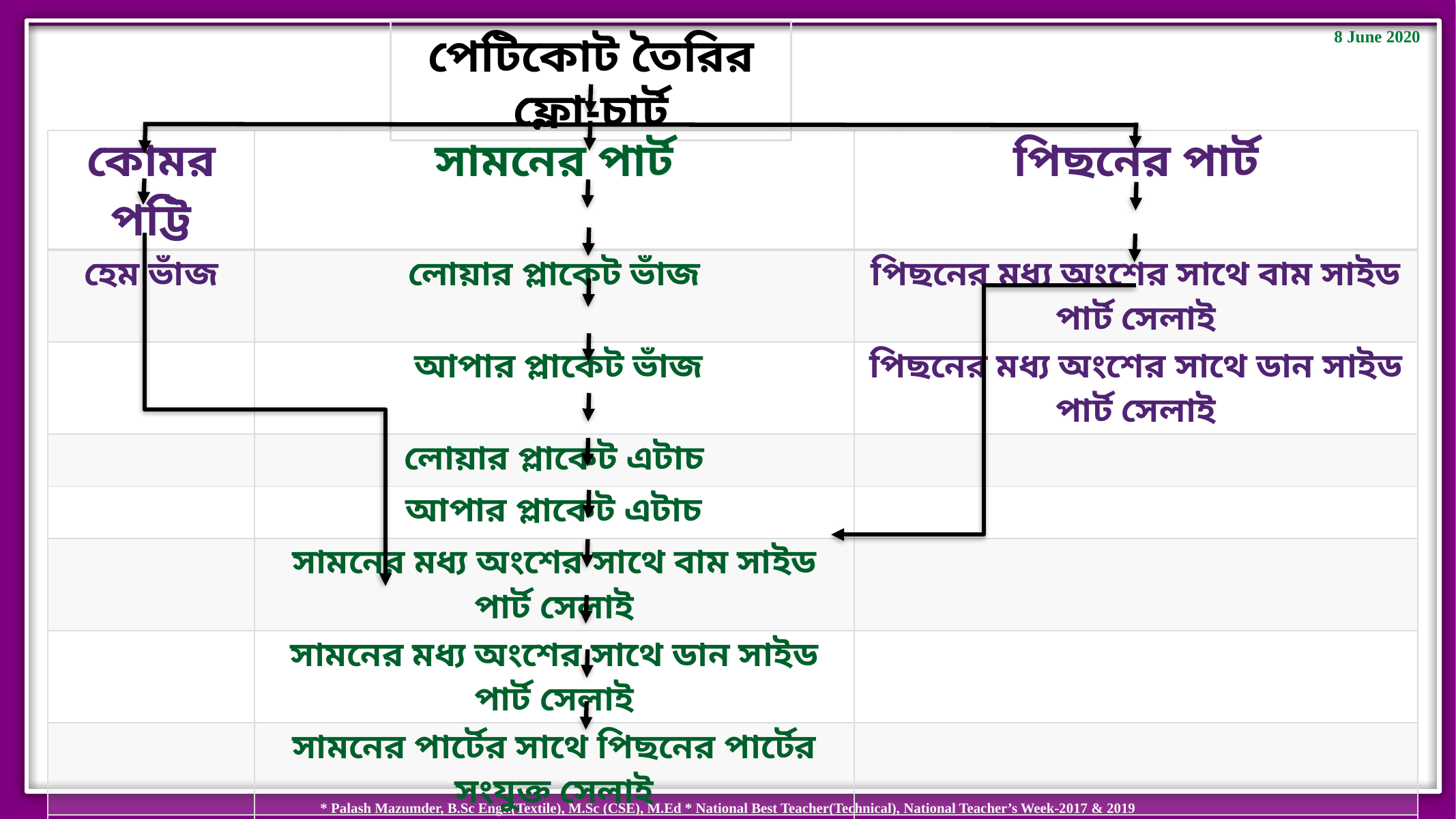

পেটিকোট তৈরির ফ্লো-চার্ট
| কোমর পট্টি | সামনের পার্ট | পিছনের পার্ট |
| --- | --- | --- |
| হেম ভাঁজ | লোয়ার প্লাকেট ভাঁজ | পিছনের মধ্য অংশের সাথে বাম সাইড পার্ট সেলাই |
|  | আপার প্লাকেট ভাঁজ | পিছনের মধ্য অংশের সাথে ডান সাইড পার্ট সেলাই |
|  | লোয়ার প্লাকেট এটাচ |  |
|  | আপার প্লাকেট এটাচ |  |
|  | সামনের মধ্য অংশের সাথে বাম সাইড পার্ট সেলাই |  |
|  | সামনের মধ্য অংশের সাথে ডান সাইড পার্ট সেলাই |  |
|  | সামনের পার্টের সাথে পিছনের পার্টের সংযুক্ত সেলাই |  |
|  | কোমরের পট্টির সংযুক্তি সেলাই |  |
|  | কোমরের পট্টির ডবল সেলাই |  |
|  | বটম হেম ভাঁজ |  |
|  | বটম হেম সেলাই |  |